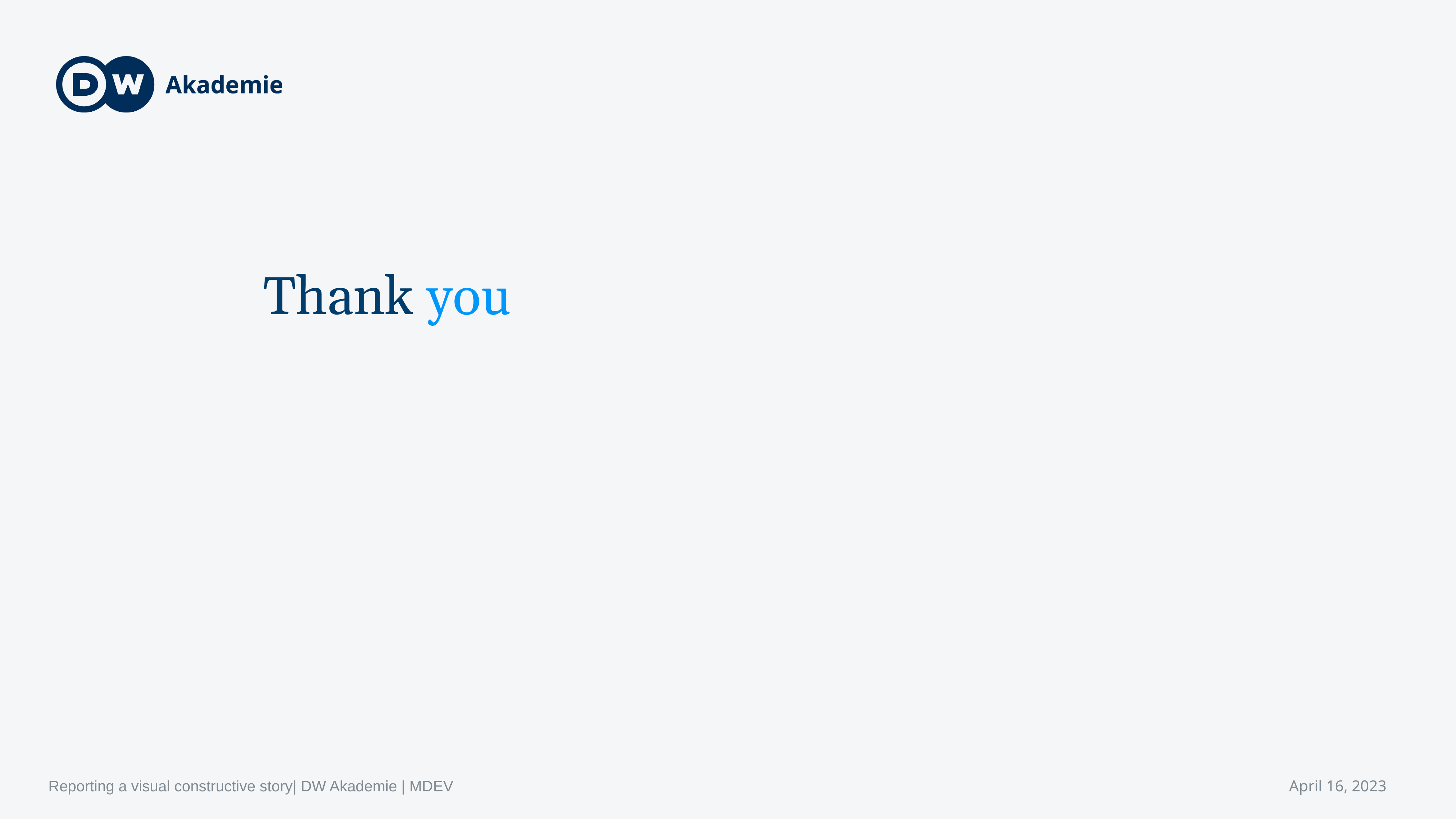

# Thank you

Reporting a visual constructive story| DW Akademie | MDEV
April 16, 2023